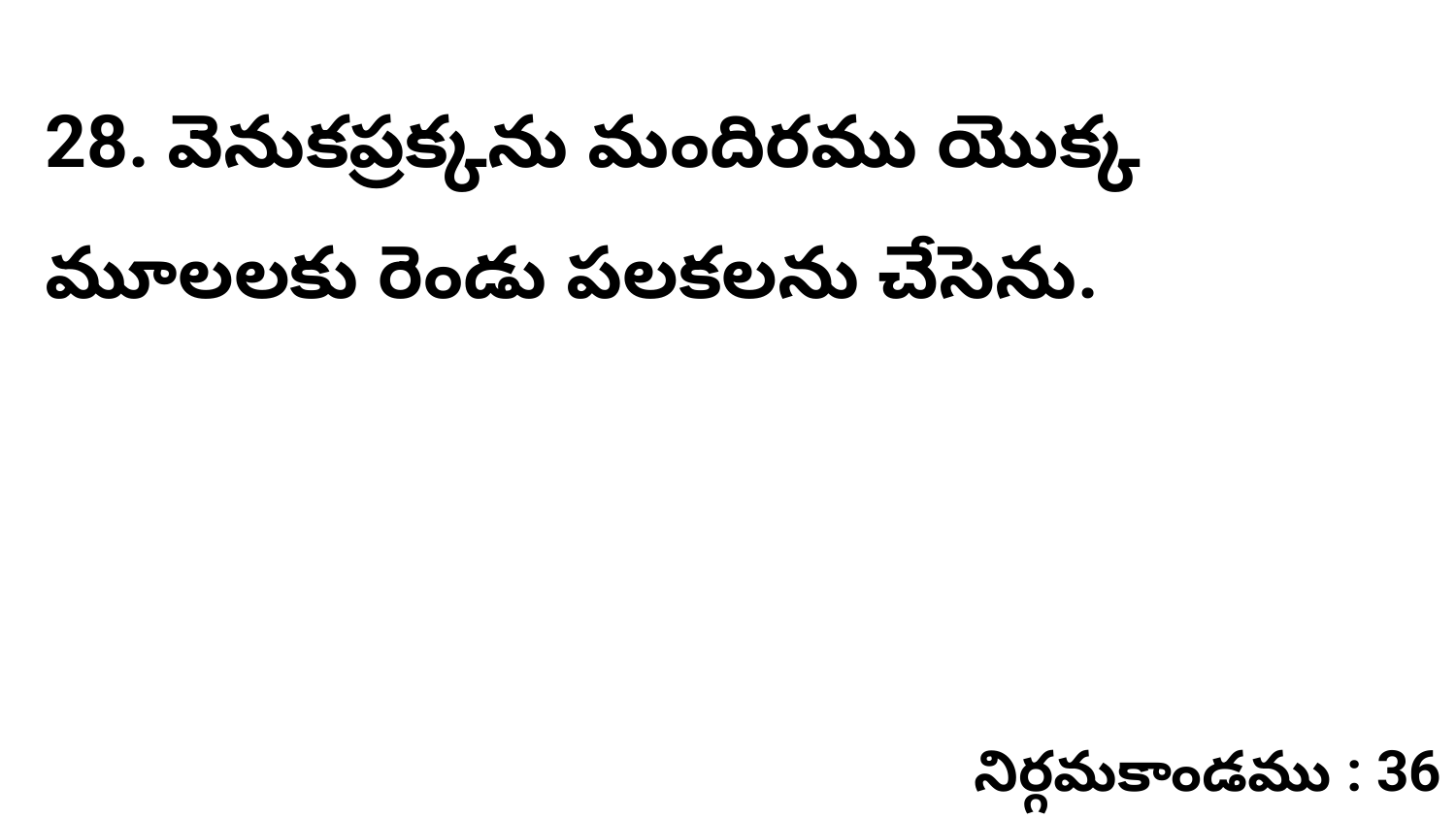

28. వెనుకప్రక్కను మందిరము యొక్క మూలలకు రెండు పలకలను చేసెను.
నిర్గమకాండము : 36